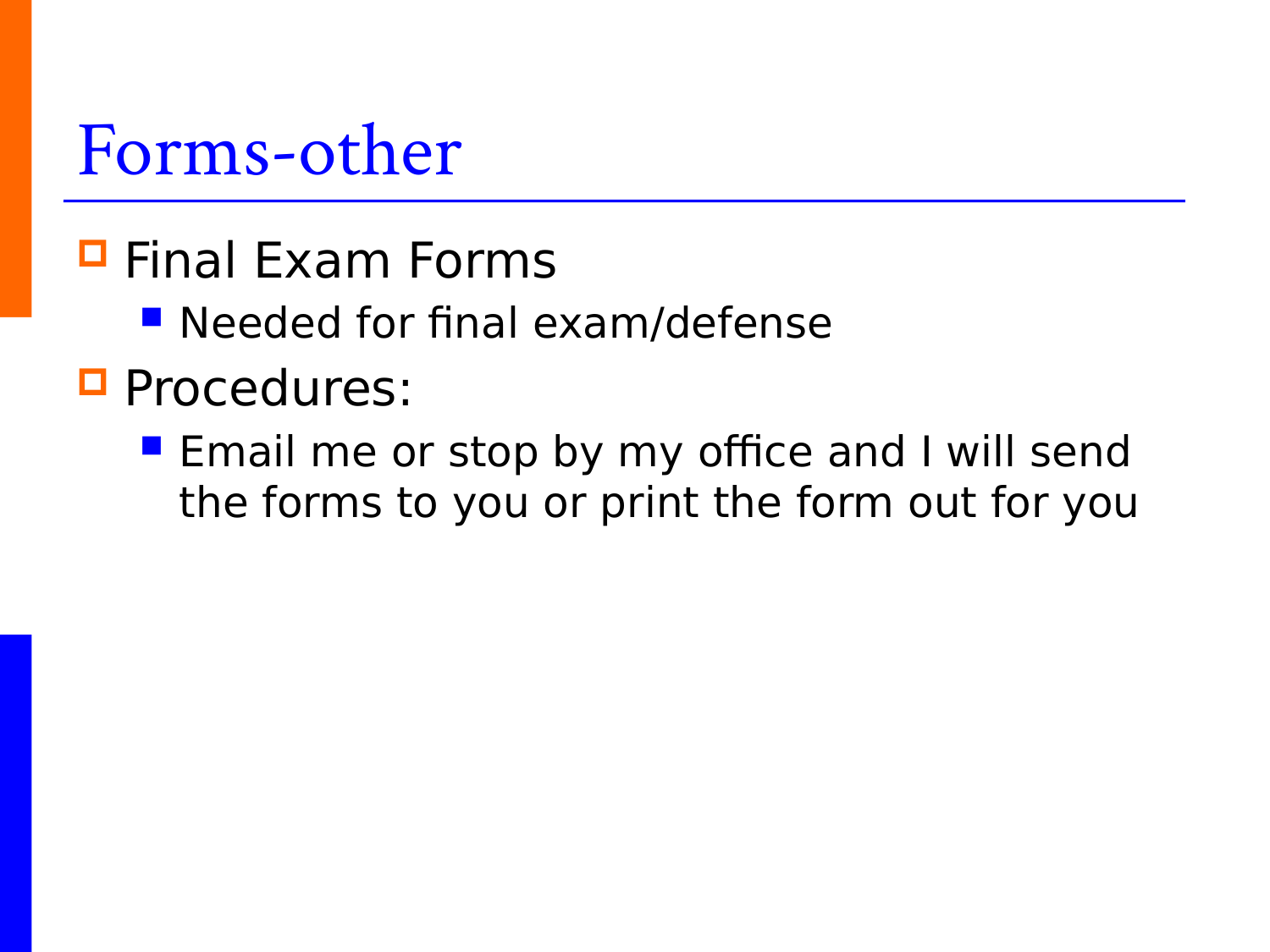

# Forms-other
Final Exam Forms
Needed for final exam/defense
Procedures:
Email me or stop by my office and I will send the forms to you or print the form out for you